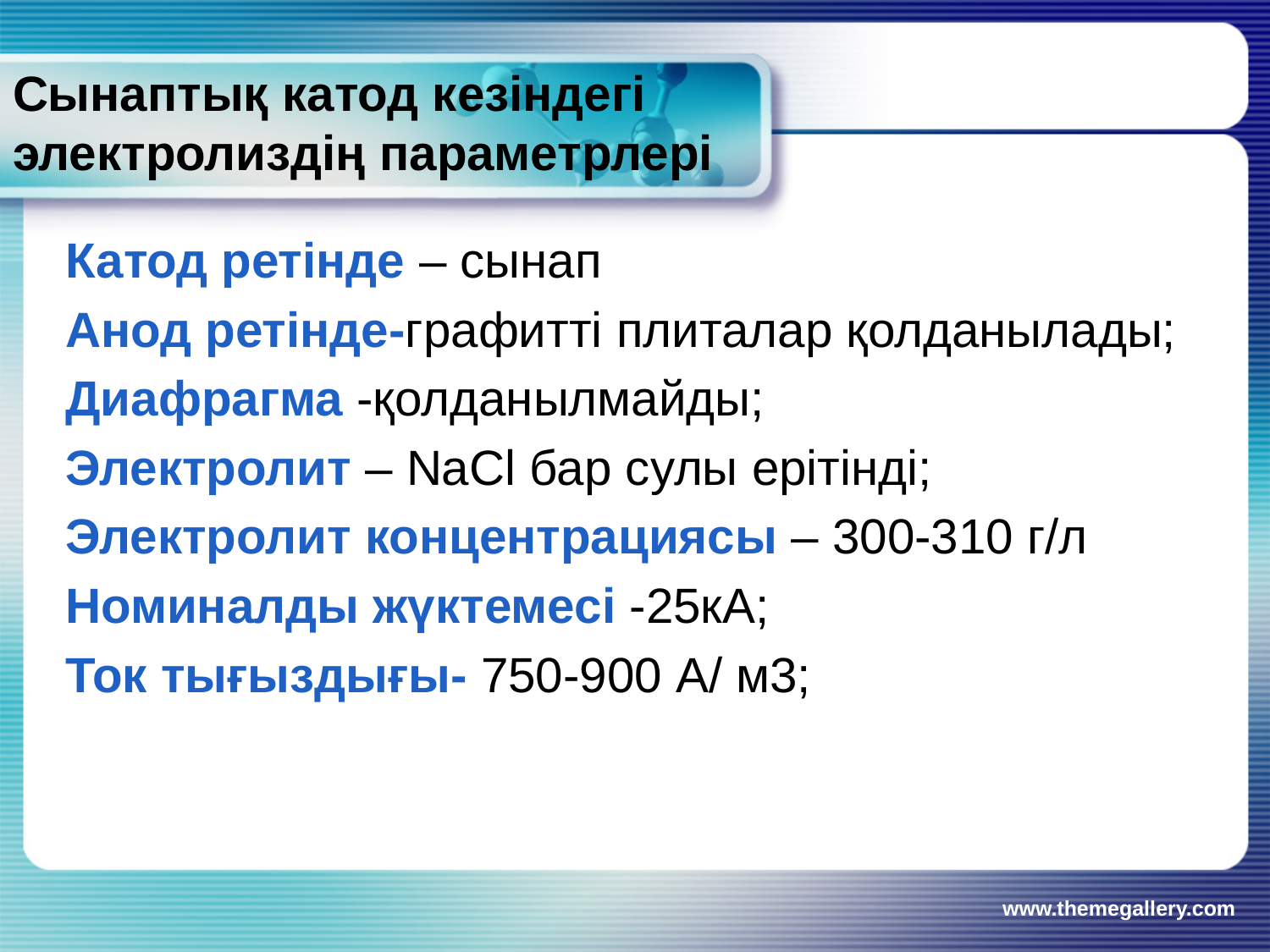

# Сынаптық катод кезіндегі электролиздің параметрлері
Катод ретінде – сынап
Анод ретінде-графитті плиталар қолданылады;
Диафрагма -қолданылмайды;
Электролит – NaCl бар cулы ерітінді;
Электролит концентрациясы – 300-310 г/л
Номиналды жүктемесі -25кА;
Ток тығыздығы- 750-900 А/ м3;
www.themegallery.com